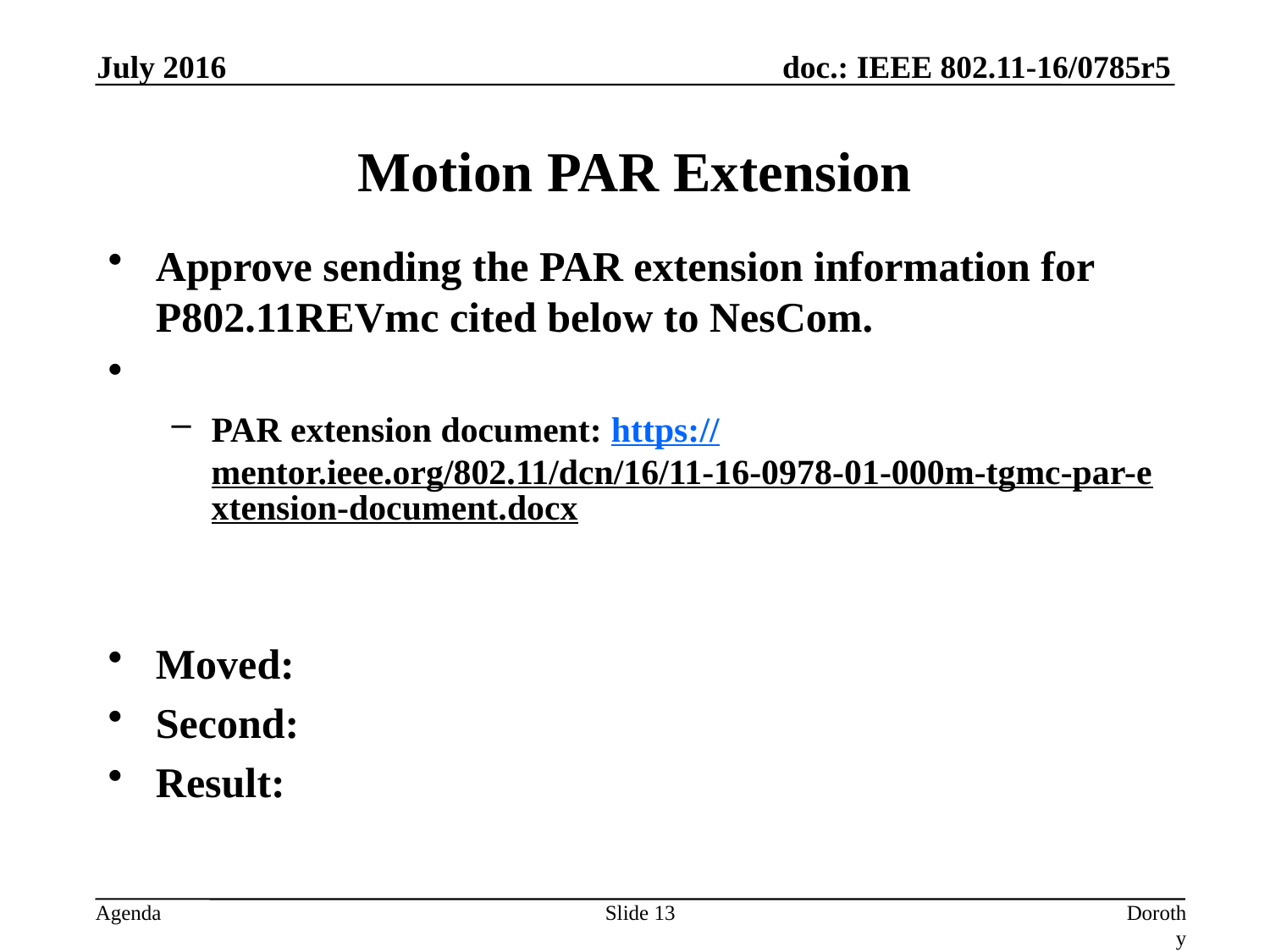

July 2016
# Motion PAR Extension
Approve sending the PAR extension information for P802.11REVmc cited below to NesCom.

PAR extension document: https://mentor.ieee.org/802.11/dcn/16/11-16-0978-01-000m-tgmc-par-extension-document.docx

Moved:
Second:
Result:

Slide 13
Dorothy Stanley, HP Enterprise